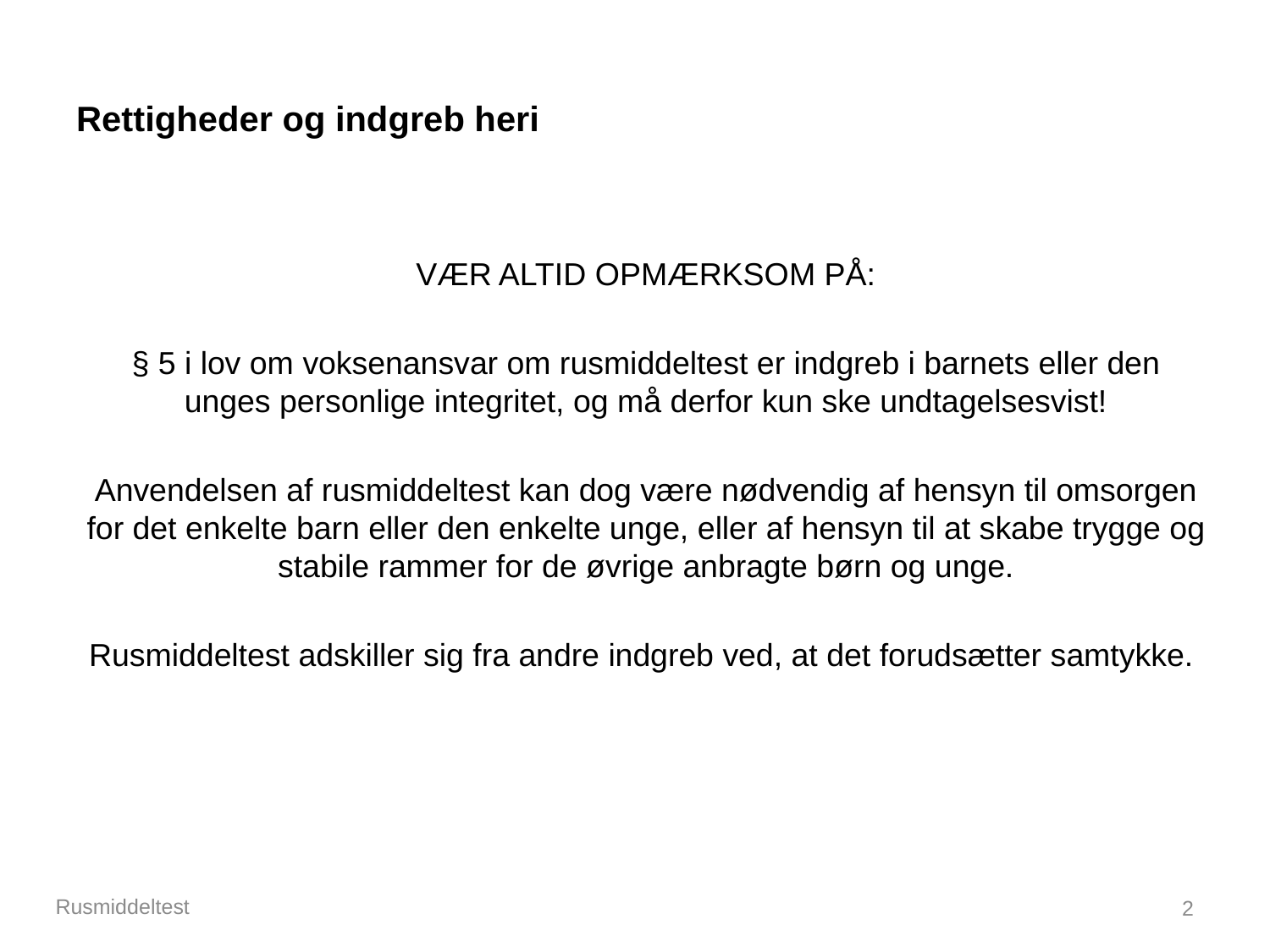

# Rettigheder og indgreb heri

VÆR ALTID OPMÆRKSOM PÅ:

§ 5 i lov om voksenansvar om rusmiddeltest er indgreb i barnets eller den unges personlige integritet, og må derfor kun ske undtagelsesvist!

Anvendelsen af rusmiddeltest kan dog være nødvendig af hensyn til omsorgen for det enkelte barn eller den enkelte unge, eller af hensyn til at skabe trygge og stabile rammer for de øvrige anbragte børn og unge.

Rusmiddeltest adskiller sig fra andre indgreb ved, at det forudsætter samtykke.

Rusmiddeltest
2